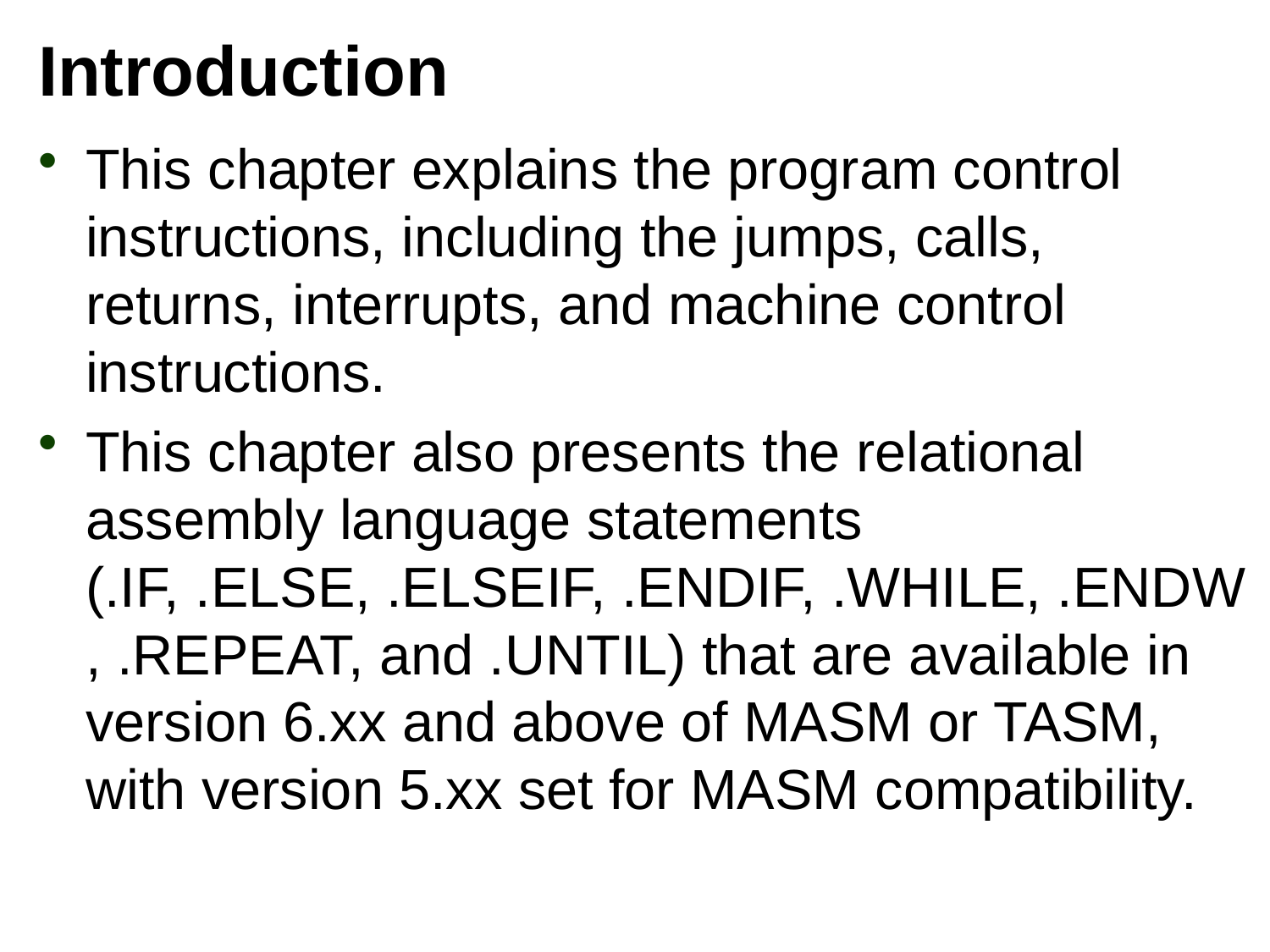

# Introduction
This chapter explains the program control instructions, including the jumps, calls, returns, interrupts, and machine control instructions.
This chapter also presents the relational assembly language statements (.IF, .ELSE, .ELSEIF, .ENDIF, .WHILE, .ENDW, .REPEAT, and .UNTIL) that are available in version 6.xx and above of MASM or TASM, with version 5.xx set for MASM compatibility.